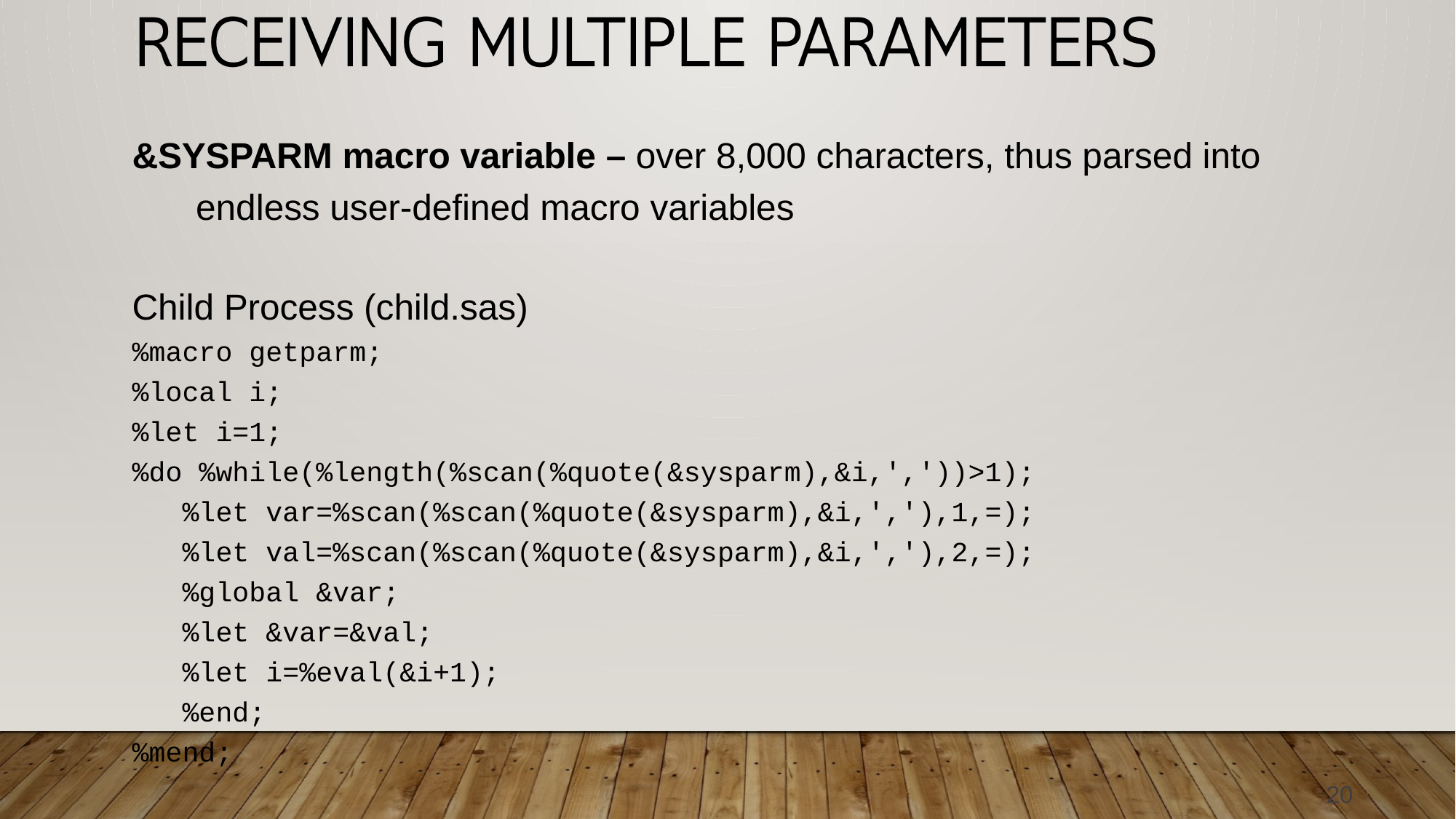

# Receiving Multiple Parameters
&SYSPARM macro variable – over 8,000 characters, thus parsed into endless user-defined macro variables

Child Process (child.sas)
%macro getparm;
%local i;
%let i=1;
%do %while(%length(%scan(%quote(&sysparm),&i,','))>1);
   %let var=%scan(%scan(%quote(&sysparm),&i,','),1,=);
   %let val=%scan(%scan(%quote(&sysparm),&i,','),2,=);
   %global &var;
   %let &var=&val;
   %let i=%eval(&i+1);
   %end;
%mend;